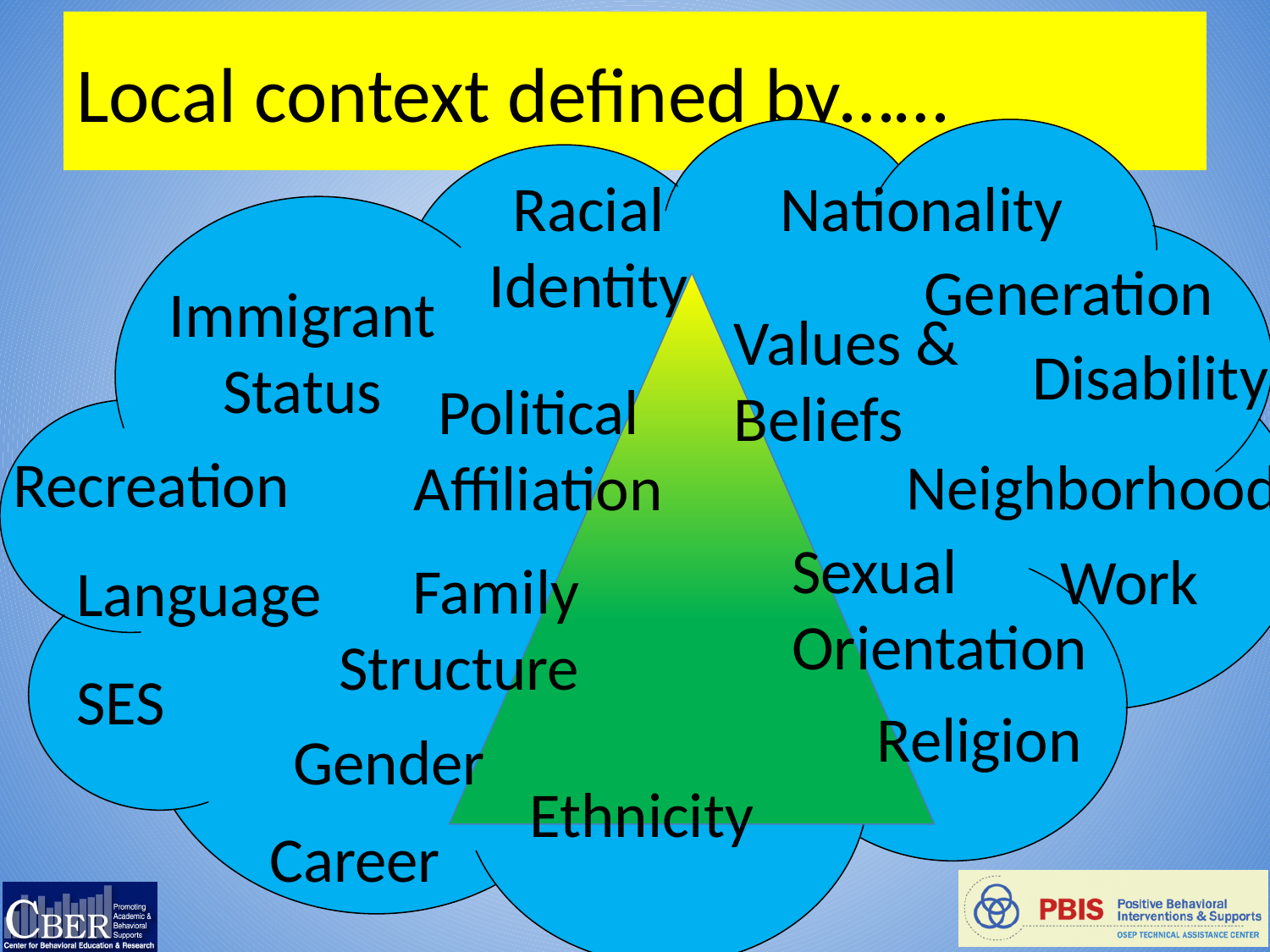

# Local context defined by……

Racial
Identity
Nationality
Generation
Immigrant Status

Values & Beliefs
Political
Affiliation
Sexual Orientation
Family Structure
Language
SES
Religion
Gender

Disability
Recreation
Neighborhood
Work
Ethnicity
Career